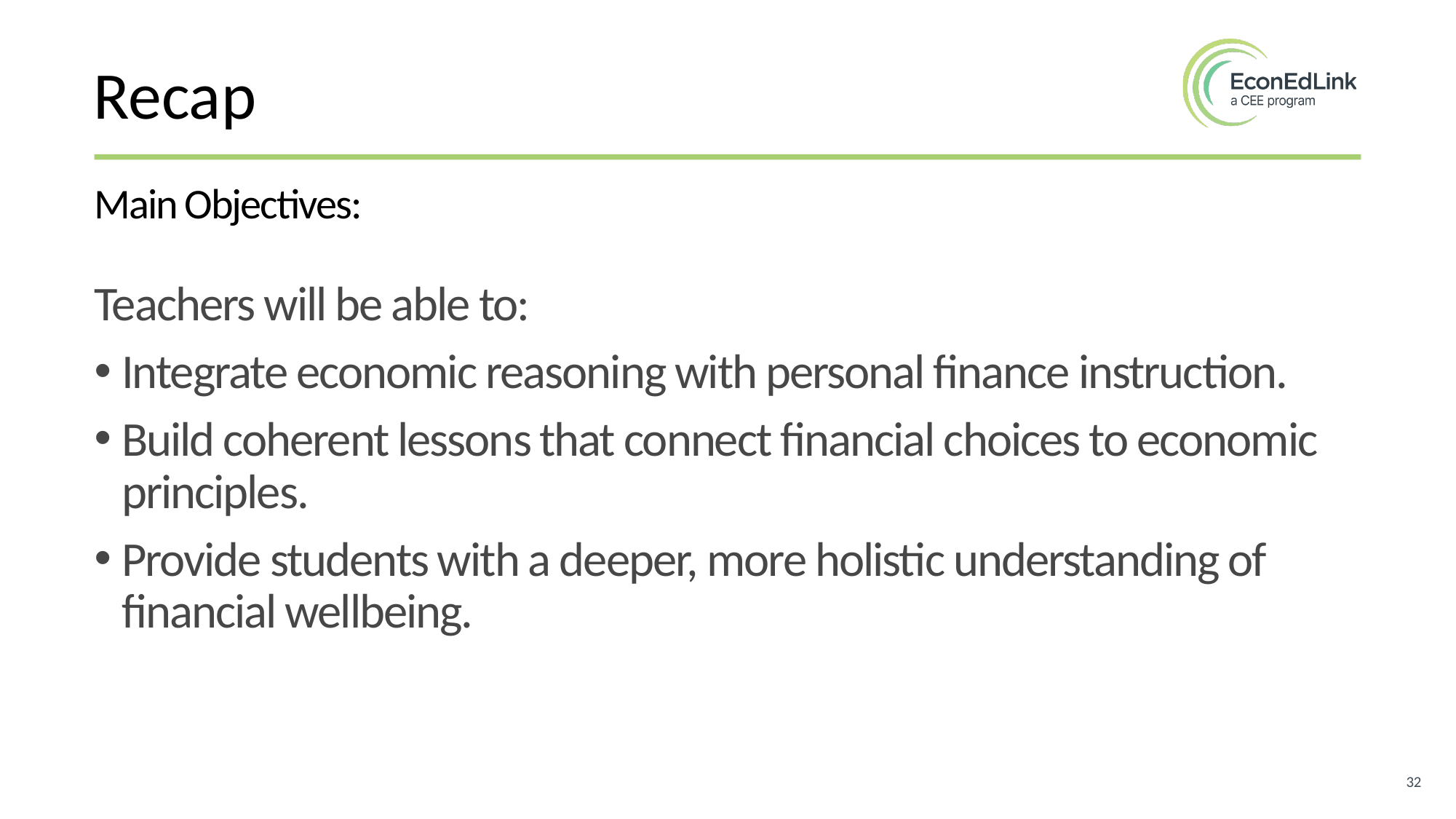

# Recap
Main Objectives:
Teachers will be able to:
Integrate economic reasoning with personal finance instruction.
Build coherent lessons that connect financial choices to economic principles.
Provide students with a deeper, more holistic understanding of financial wellbeing.

32